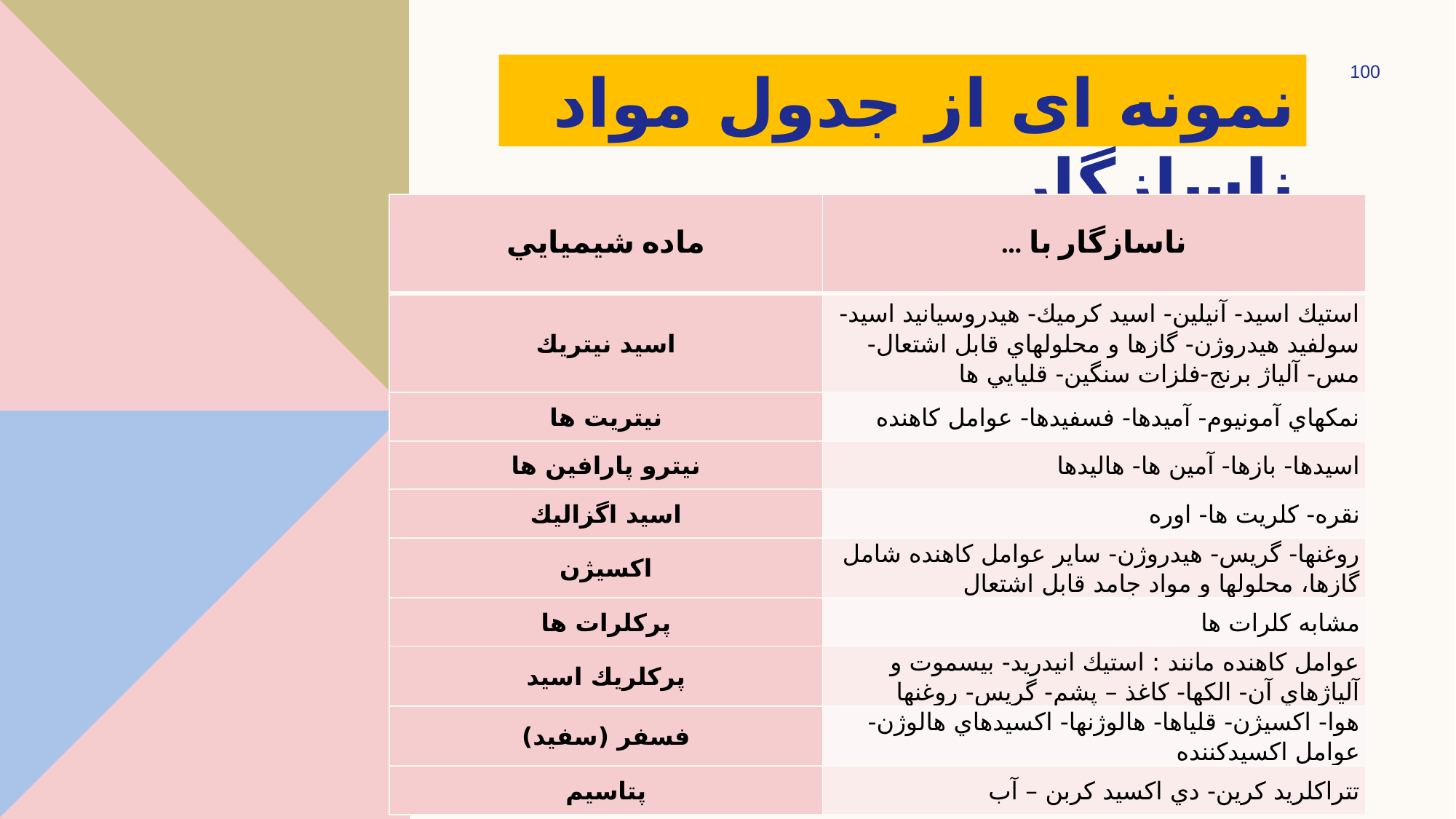

# نمونه ای از جدول مواد ناسازگار
100
| ماده شيميايي | ناسازگار با … |
| --- | --- |
| اسيد نيتريك | استيك اسيد- آنيلين- اسيد كرميك- هيدروسيانيد اسيد- سولفيد هيدروژن- گازها و محلولهاي قابل اشتعال- مس- آلياژ برنج-فلزات سنگين- قليايي ها |
| نيتريت ها | نمكهاي آمونيوم- آميدها- فسفيدها- عوامل كاهنده |
| نيترو پارافين ها | اسيدها- بازها- آمين ها- هاليدها |
| اسيد اگزاليك | نقره- كلريت ها- اوره |
| اكسيژن | روغنها- گريس- هيدروژن- ساير عوامل كاهنده شامل گازها، محلولها و مواد جامد قابل اشتعال |
| پركلرات ها | مشابه كلرات ها |
| پركلريك اسيد | عوامل كاهنده مانند : استيك انيدريد- بيسموت و آلياژهاي آن- الكها- كاغذ – پشم- گريس- روغنها |
| فسفر (سفيد) | هوا- اكسيژن- قلياها- هالوژنها- اكسيدهاي هالوژن- عوامل اكسيدكننده |
| پتاسيم | تتراكلريد كرين- دي اكسيد كربن – آب |